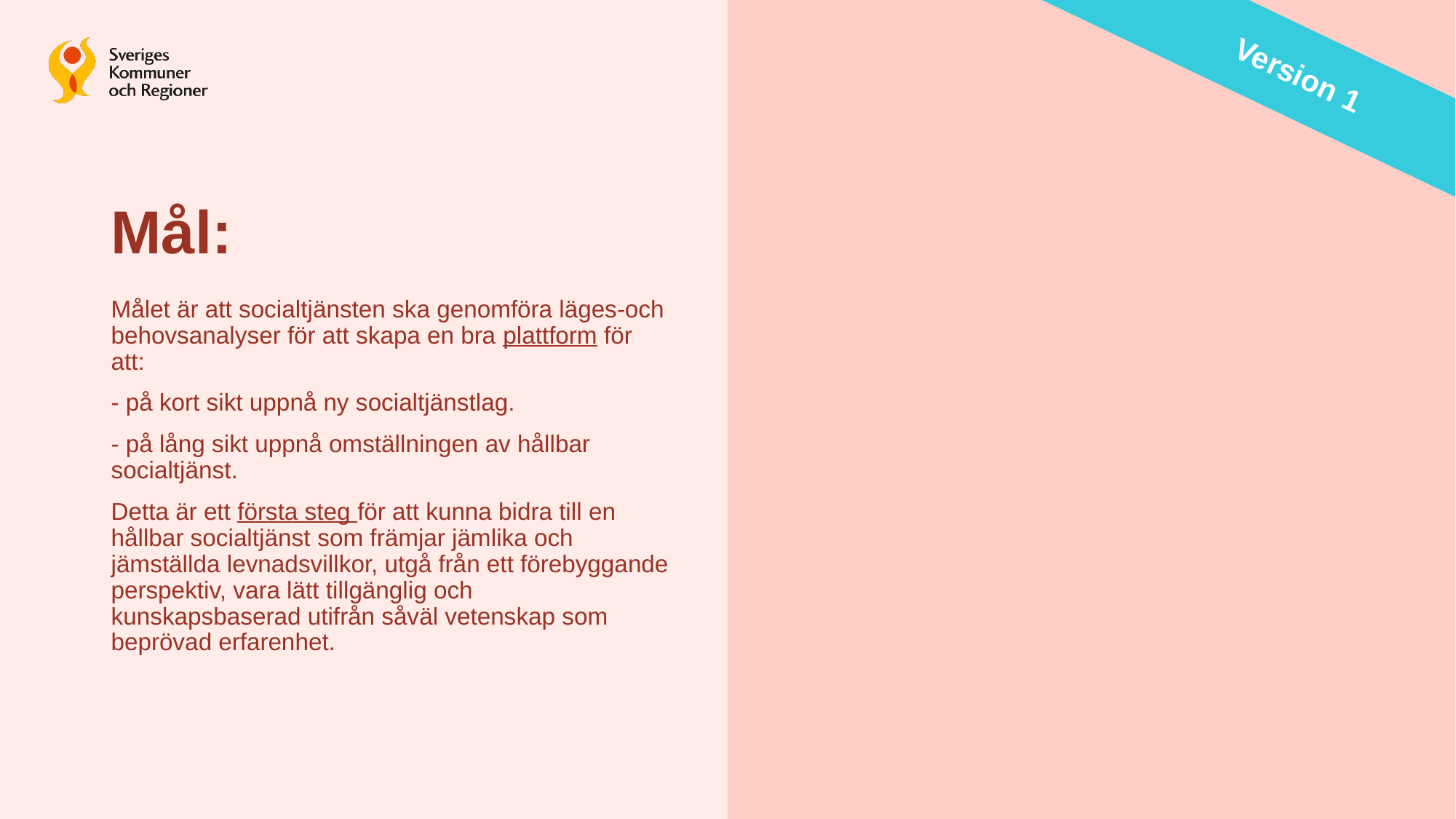

Version 1
# Mål:
Målet är att socialtjänsten ska genomföra läges-och behovsanalyser för att skapa en bra plattform för att:
- på kort sikt uppnå ny socialtjänstlag.
- på lång sikt uppnå omställningen av hållbar socialtjänst.
Detta är ett första steg för att kunna bidra till en hållbar socialtjänst som främjar jämlika och jämställda levnadsvillkor, utgå från ett förebyggande perspektiv, vara lätt tillgänglig och kunskapsbaserad utifrån såväl vetenskap som beprövad erfarenhet.